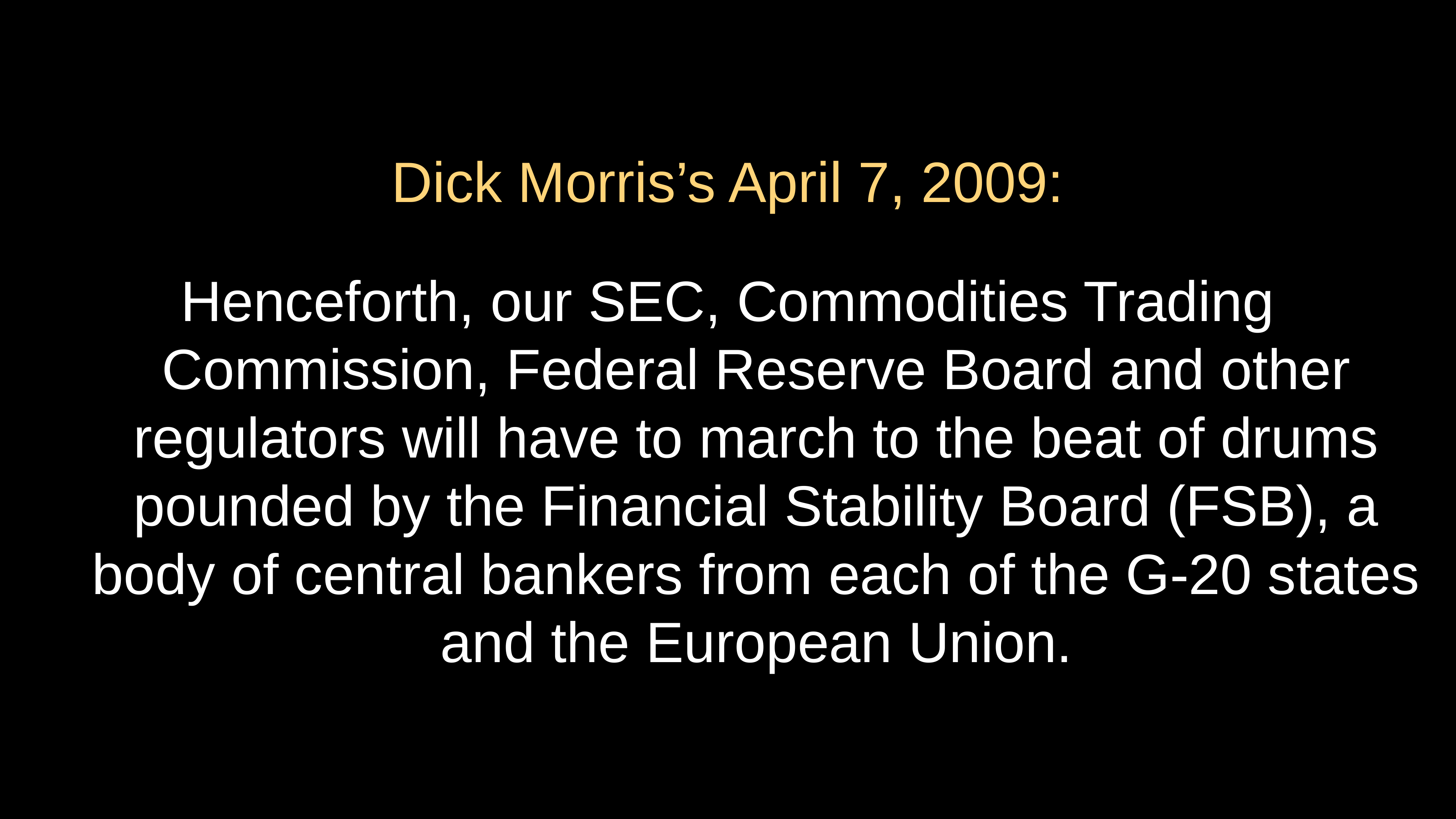

# Dick Morris’s April 7, 2009:
Henceforth, our SEC, Commodities Trading Commission, Federal Reserve Board and other regulators will have to march to the beat of drums pounded by the Financial Stability Board (FSB), a body of central bankers from each of the G-20 states and the European Union.